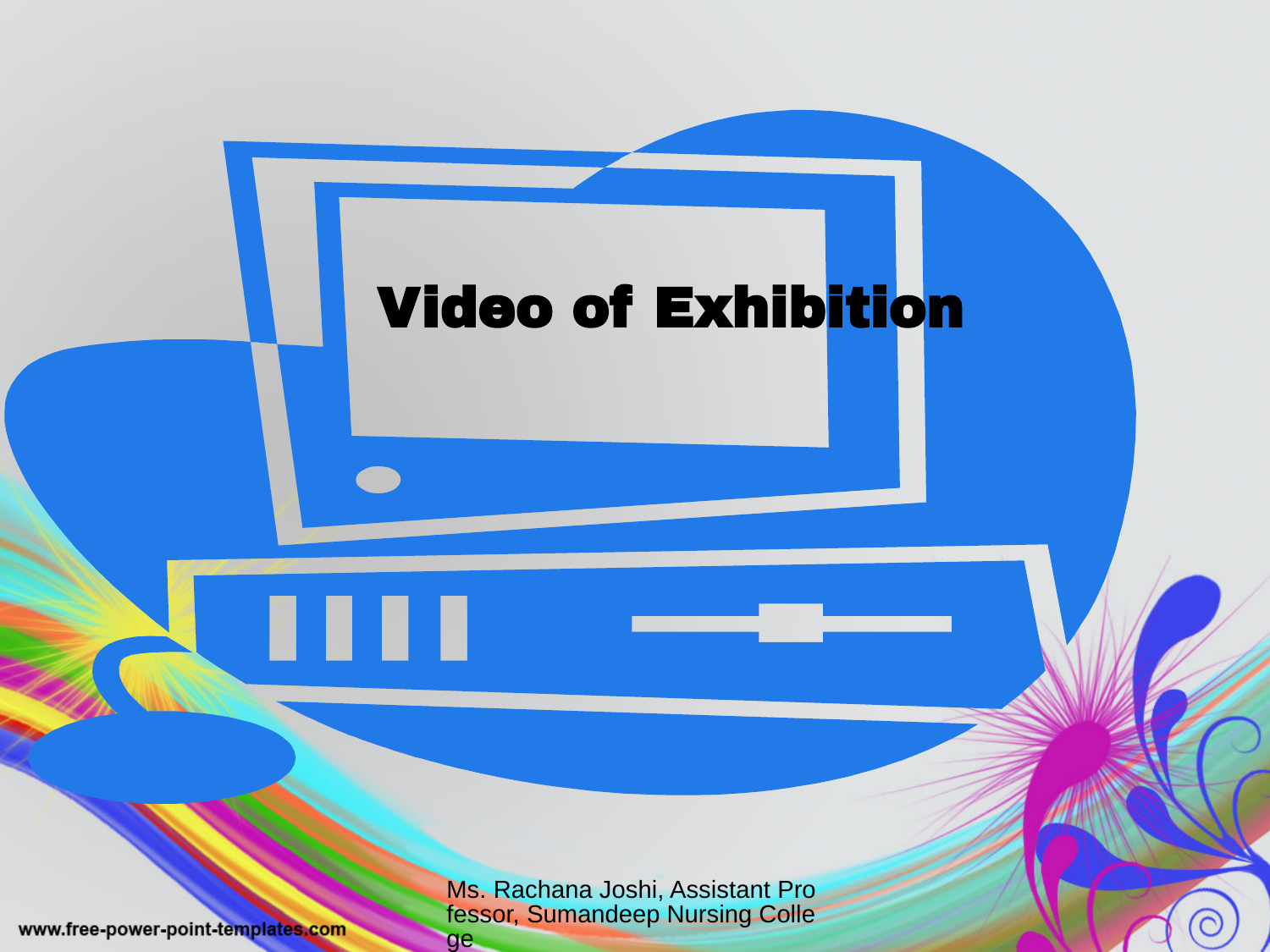

Video of Exhibition
Ms. Rachana Joshi, Assistant Professor, Sumandeep Nursing College